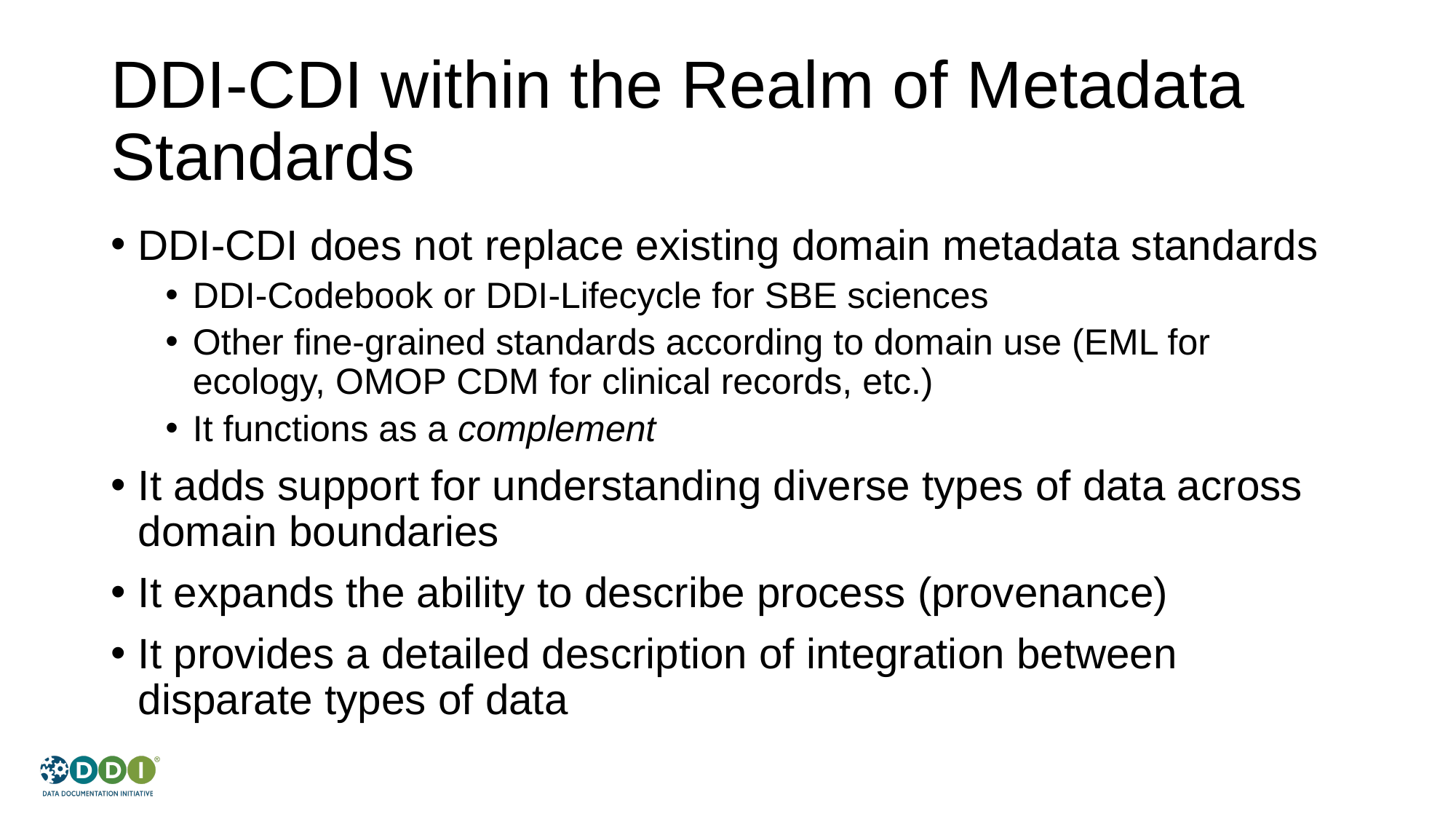

# DDI-CDI within the Realm of Metadata Standards
DDI-CDI does not replace existing domain metadata standards
DDI-Codebook or DDI-Lifecycle for SBE sciences
Other fine-grained standards according to domain use (EML for ecology, OMOP CDM for clinical records, etc.)
It functions as a complement
It adds support for understanding diverse types of data across domain boundaries
It expands the ability to describe process (provenance)
It provides a detailed description of integration between disparate types of data